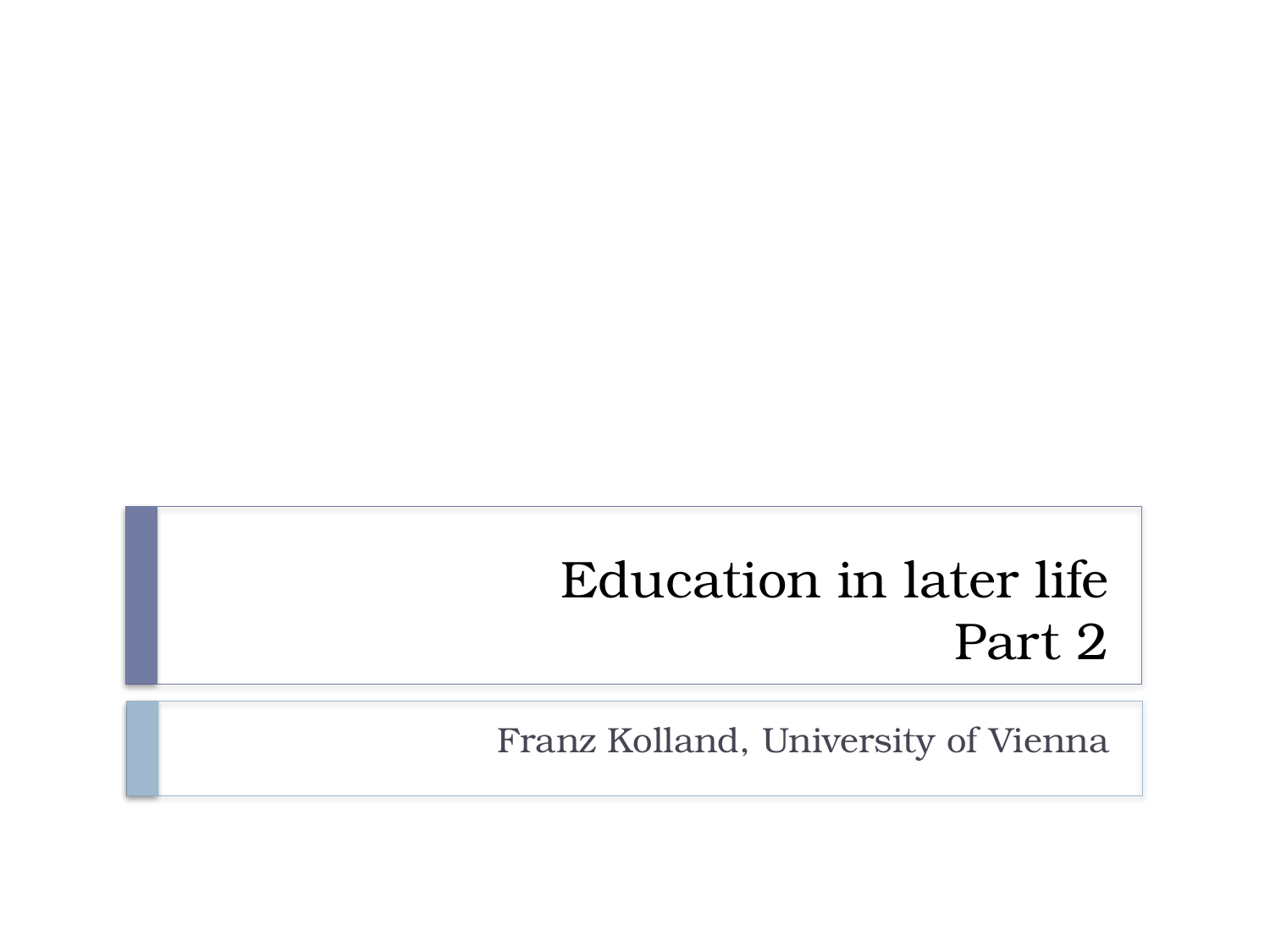

# Education in later life Part 2
Franz Kolland, University of Vienna